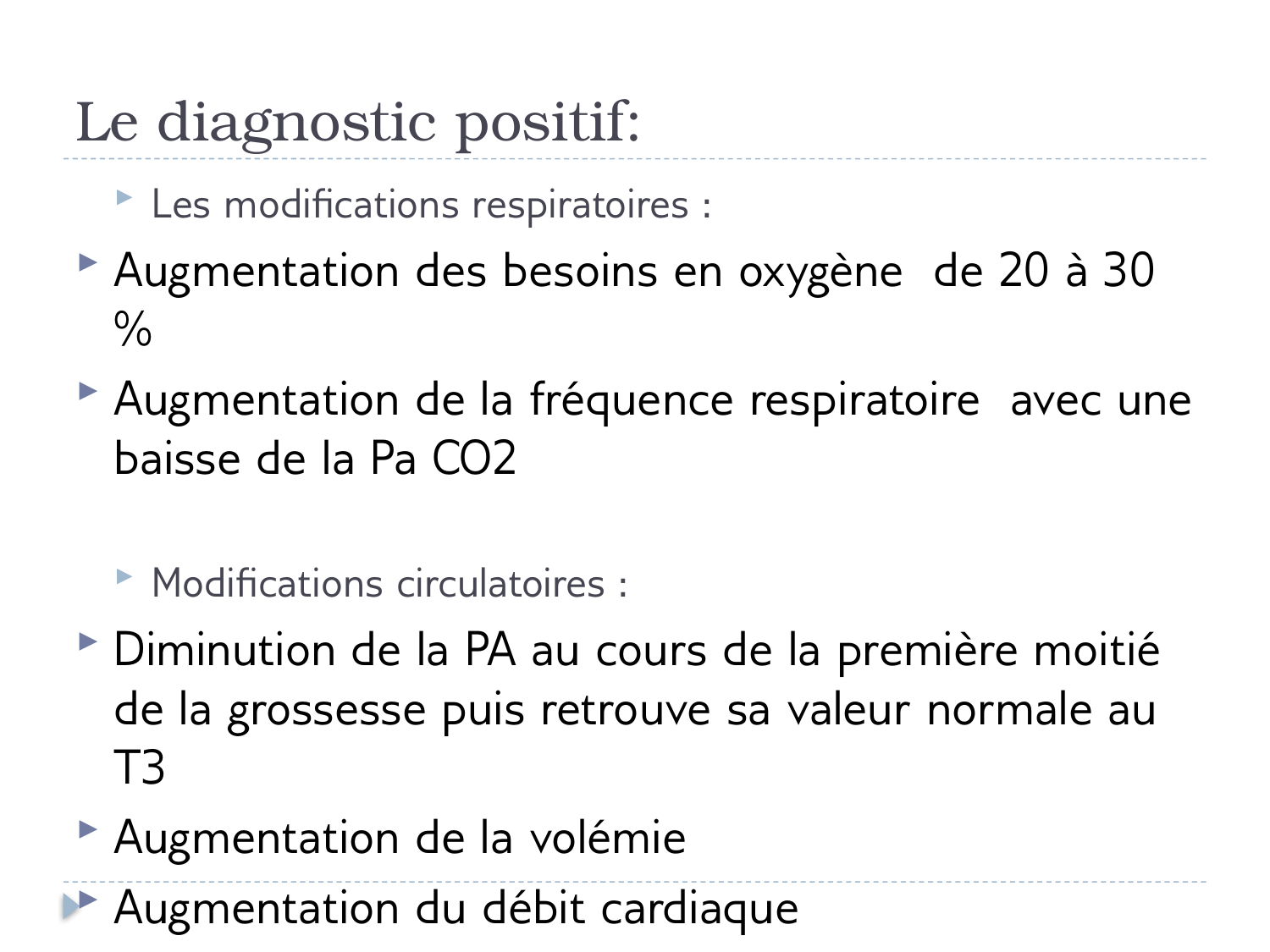

# Le diagnostic positif:
Les modifications respiratoires :
Augmentation des besoins en oxygène  de 20 à 30 %
Augmentation de la fréquence respiratoire  avec une baisse de la Pa CO2

Modifications circulatoires :
Diminution de la PA au cours de la première moitié de la grossesse puis retrouve sa valeur normale au T3
Augmentation de la volémie
Augmentation du débit cardiaque